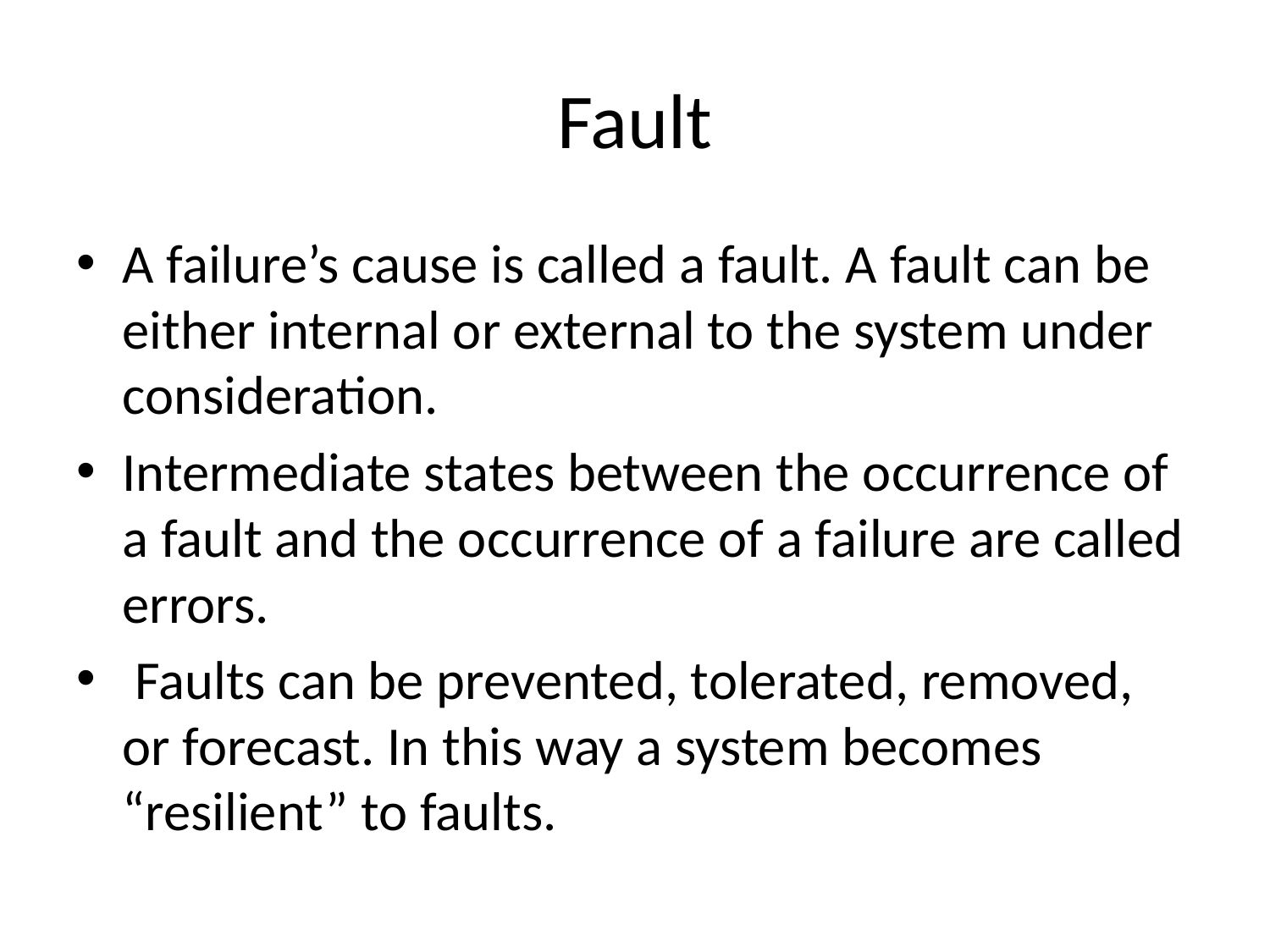

# Fault
A failure’s cause is called a fault. A fault can be either internal or external to the system under consideration.
Intermediate states between the occurrence of a fault and the occurrence of a failure are called errors.
 Faults can be prevented, tolerated, removed, or forecast. In this way a system becomes “resilient” to faults.